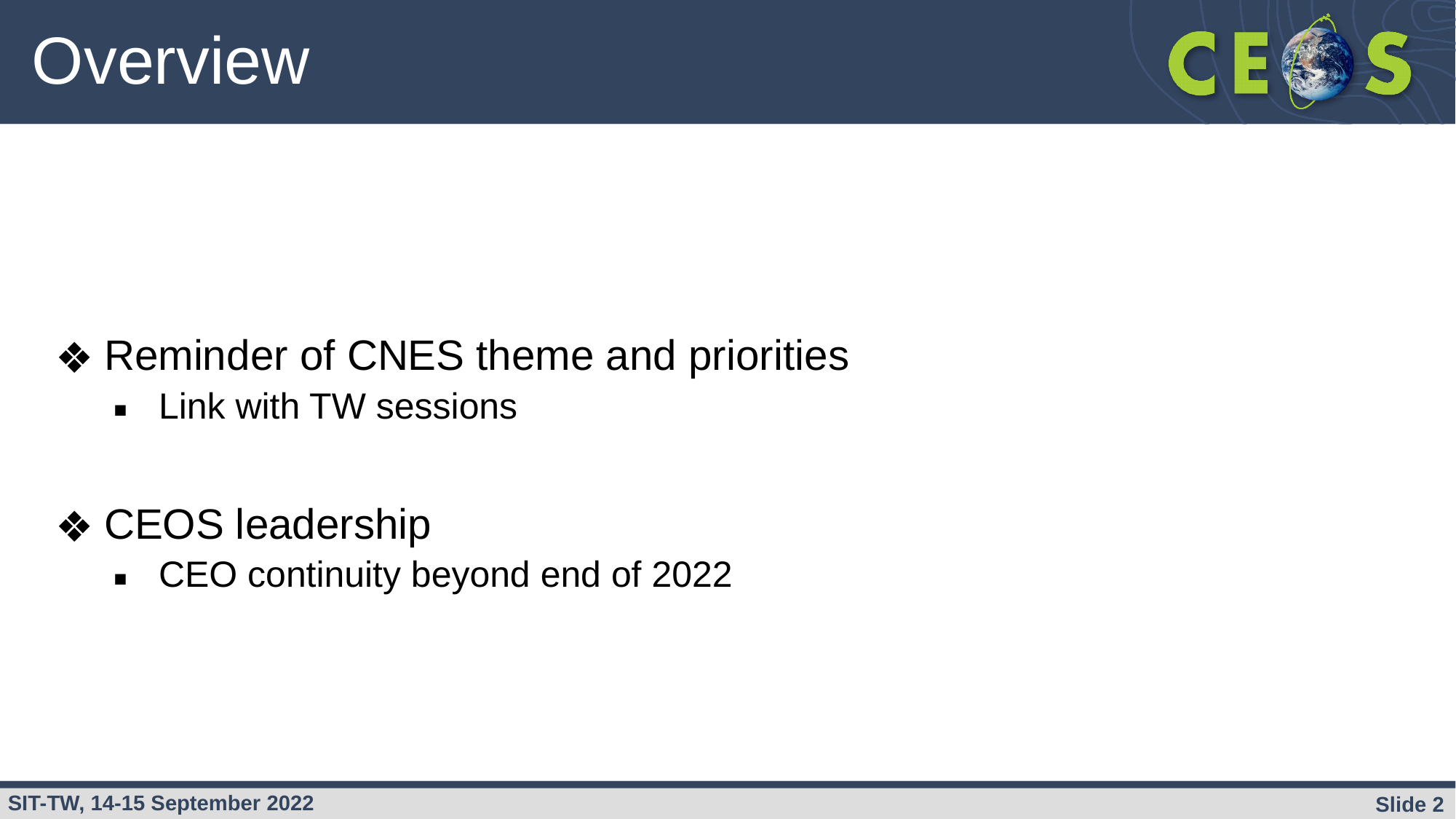

# Overview
Reminder of CNES theme and priorities
Link with TW sessions

CEOS leadership
CEO continuity beyond end of 2022